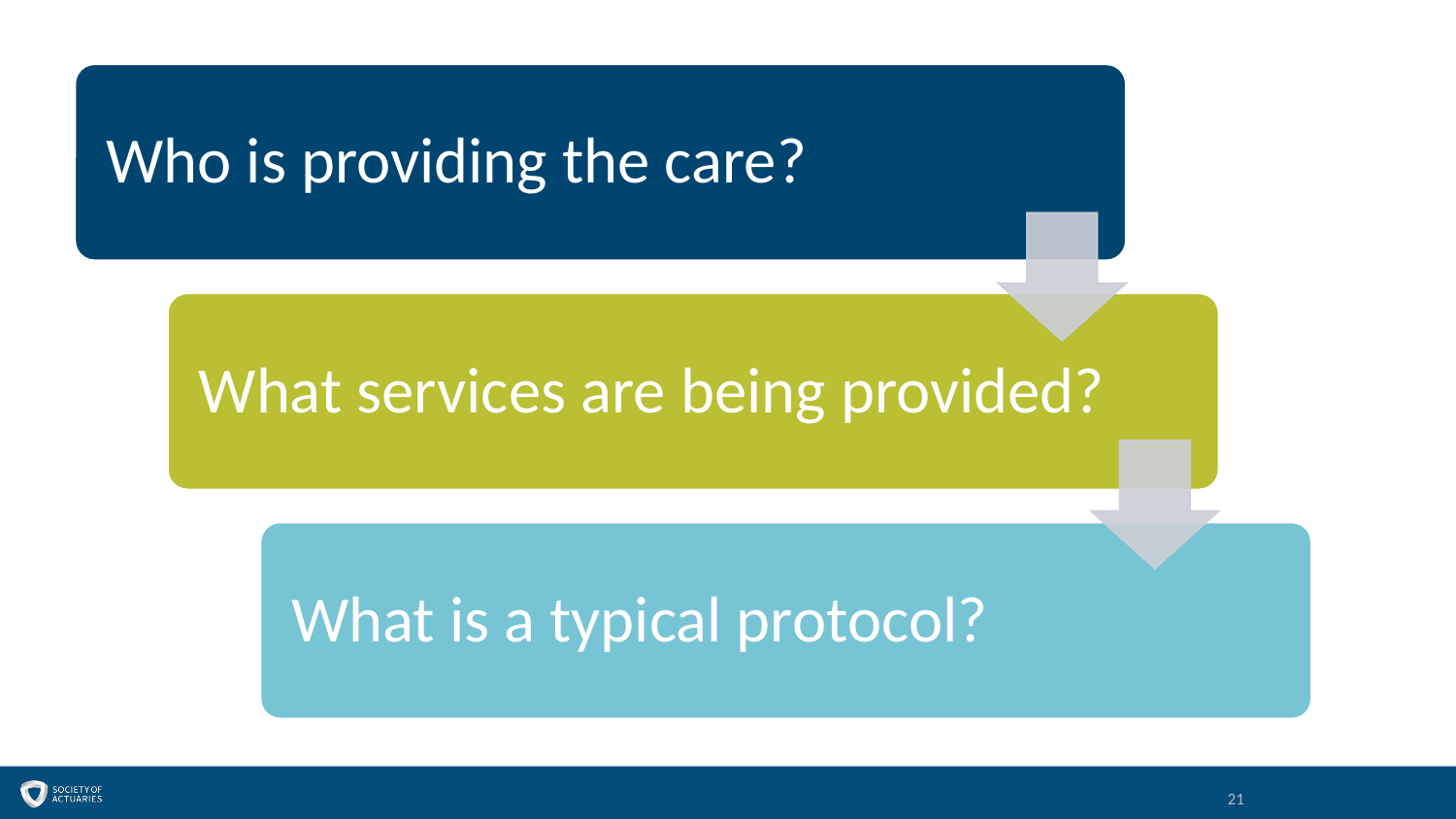

Who is providing the care?
What services are being provided?
What is a typical protocol?

21